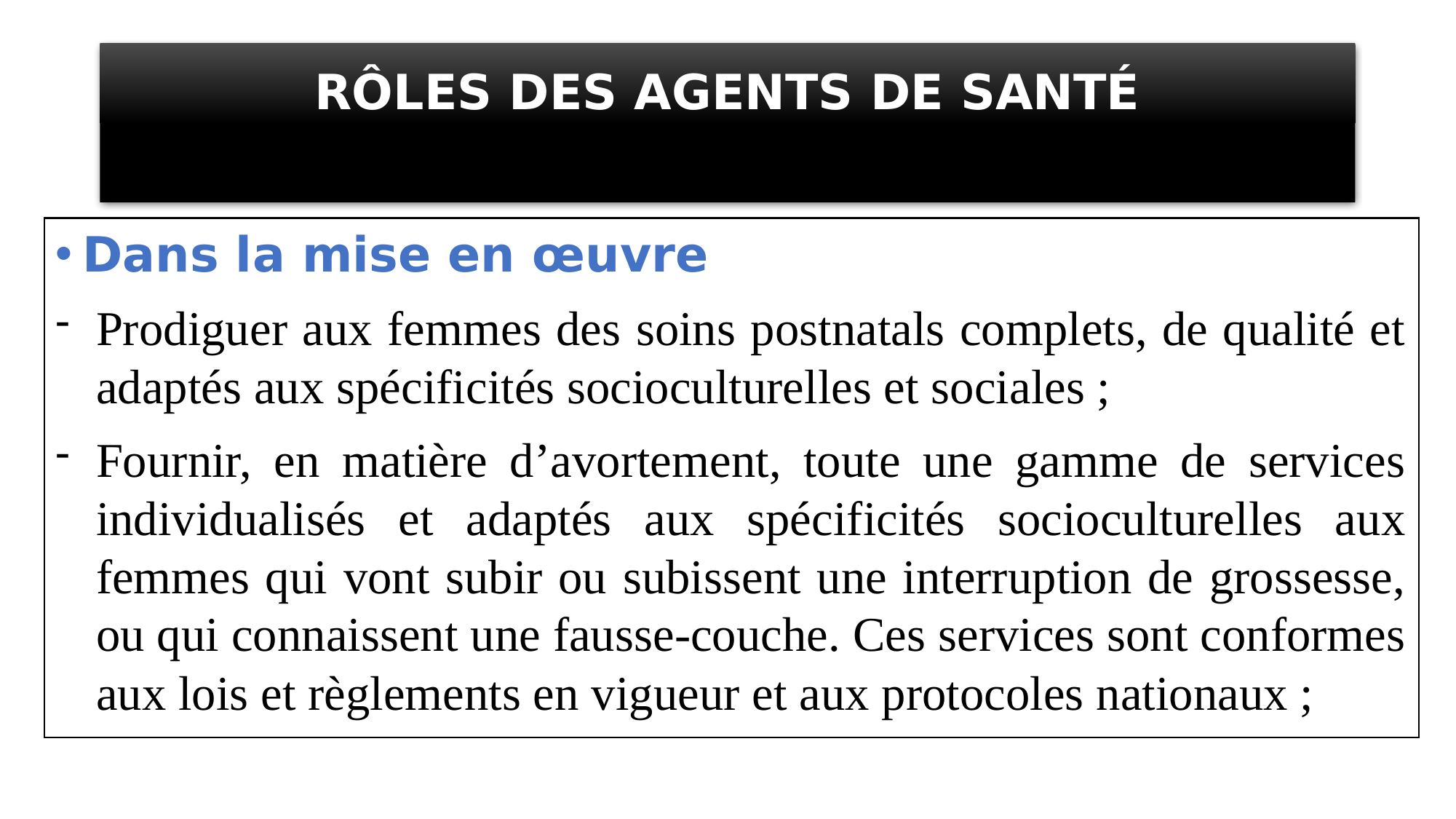

# RÔLES DES AGENTS DE SANTÉ
Dans la mise en œuvre
Prodiguer aux femmes des soins postnatals complets, de qualité et adaptés aux spécificités socioculturelles et sociales ;
Fournir, en matière d’avortement, toute une gamme de services individualisés et adaptés aux spécificités socioculturelles aux femmes qui vont subir ou subissent une interruption de grossesse, ou qui connaissent une fausse-couche. Ces services sont conformes aux lois et règlements en vigueur et aux protocoles nationaux ;